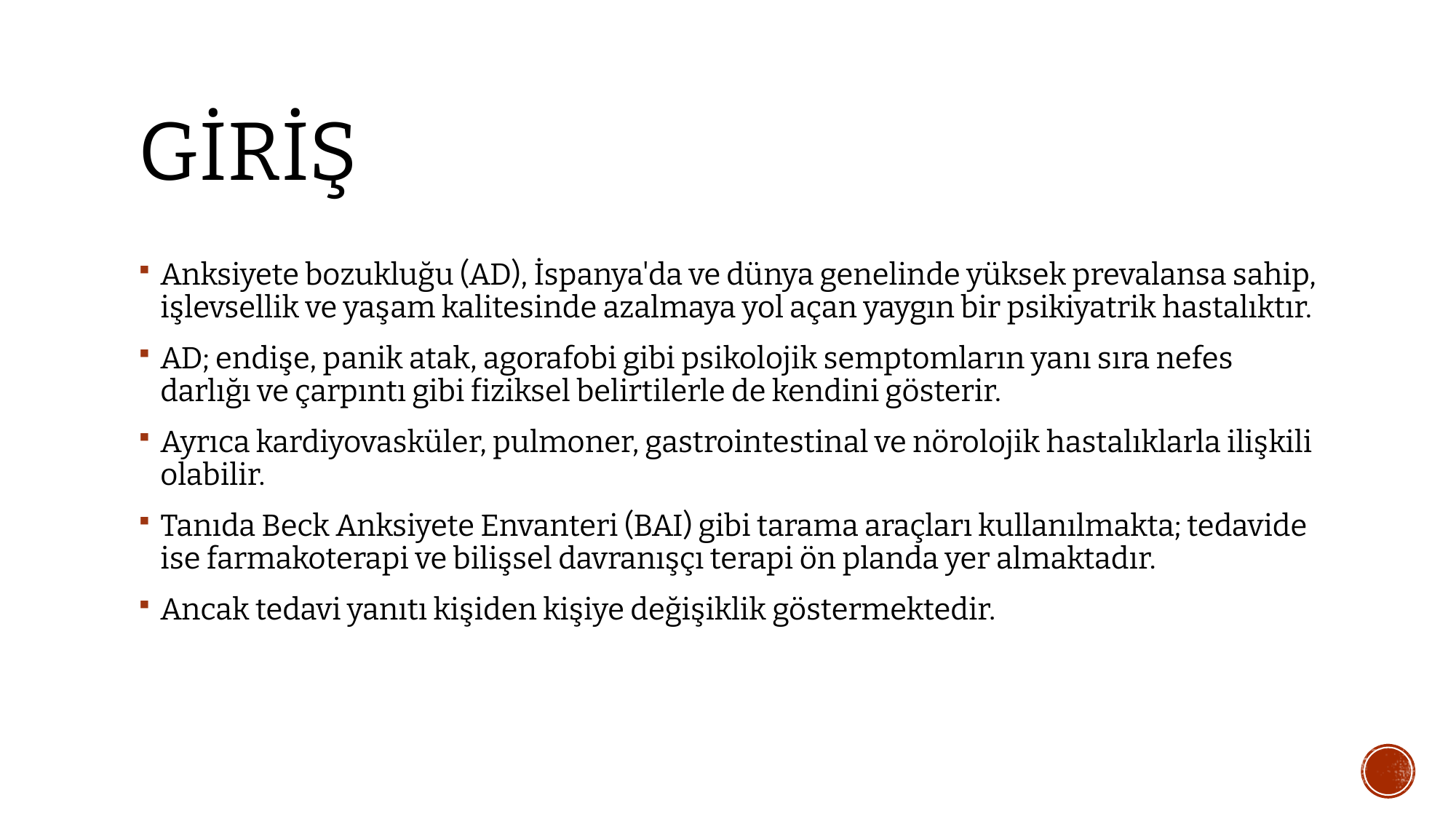

# Giriş
Anksiyete bozukluğu (AD), İspanya'da ve dünya genelinde yüksek prevalansa sahip, işlevsellik ve yaşam kalitesinde azalmaya yol açan yaygın bir psikiyatrik hastalıktır.
AD; endişe, panik atak, agorafobi gibi psikolojik semptomların yanı sıra nefes darlığı ve çarpıntı gibi fiziksel belirtilerle de kendini gösterir.
Ayrıca kardiyovasküler, pulmoner, gastrointestinal ve nörolojik hastalıklarla ilişkili olabilir.
Tanıda Beck Anksiyete Envanteri (BAI) gibi tarama araçları kullanılmakta; tedavide ise farmakoterapi ve bilişsel davranışçı terapi ön planda yer almaktadır.
Ancak tedavi yanıtı kişiden kişiye değişiklik göstermektedir.